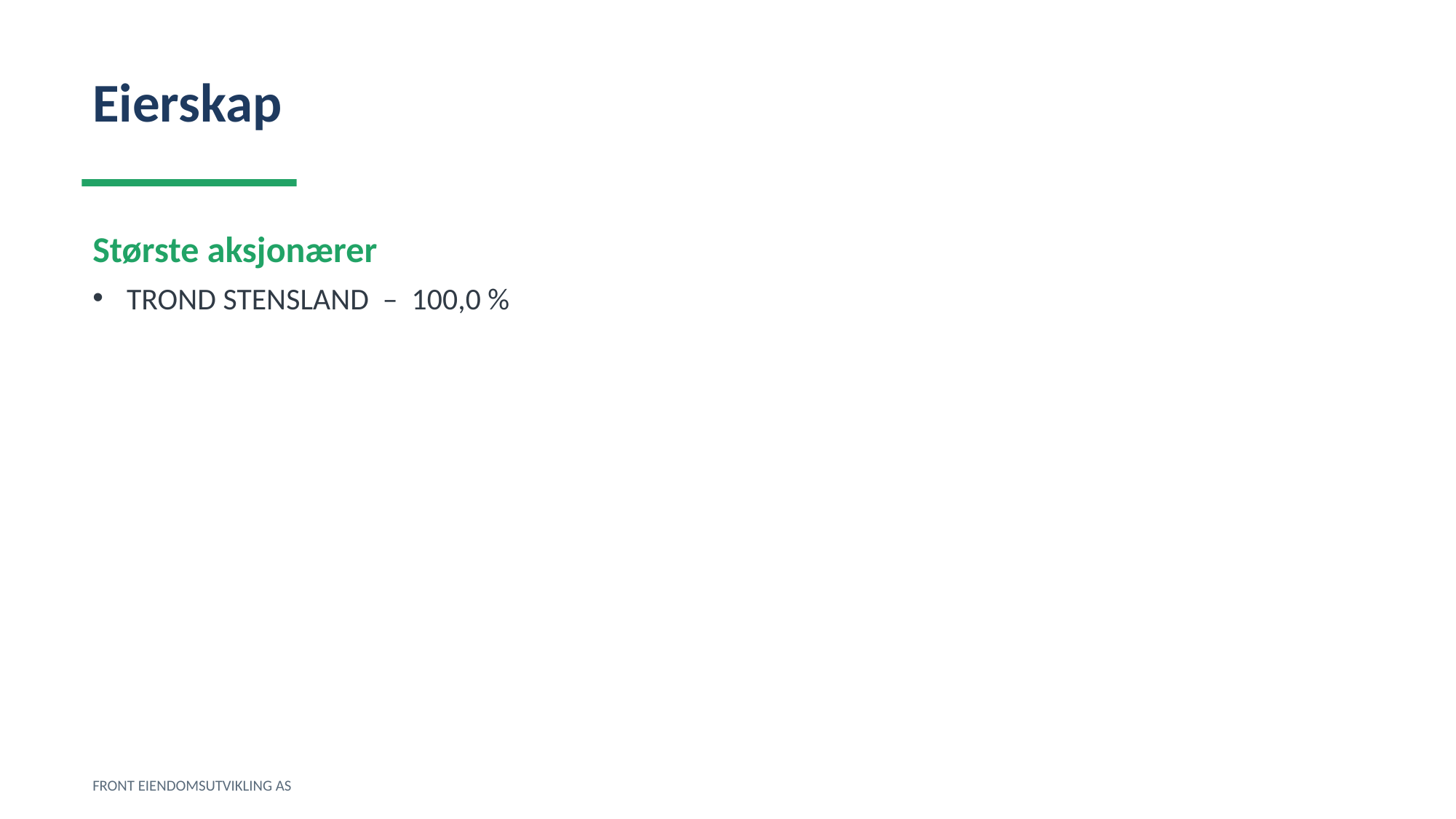

Eierskap

Største aksjonærer
TROND STENSLAND  –  100,0 %
FRONT EIENDOMSUTVIKLING AS